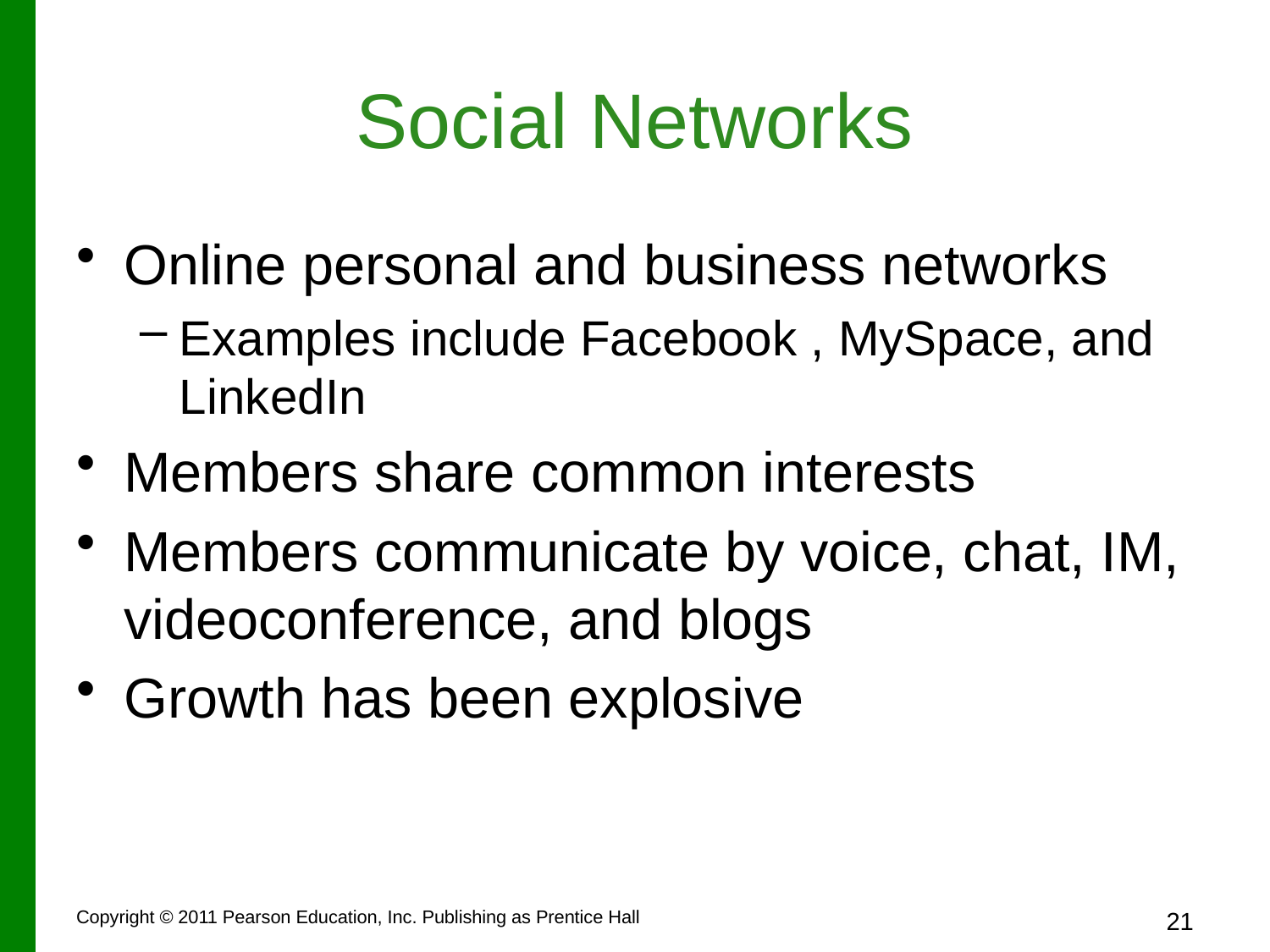

# Social Networks
Online personal and business networks
Examples include Facebook , MySpace, and LinkedIn
Members share common interests
Members communicate by voice, chat, IM, videoconference, and blogs
Growth has been explosive
Copyright © 2011 Pearson Education, Inc. Publishing as Prentice Hall
21